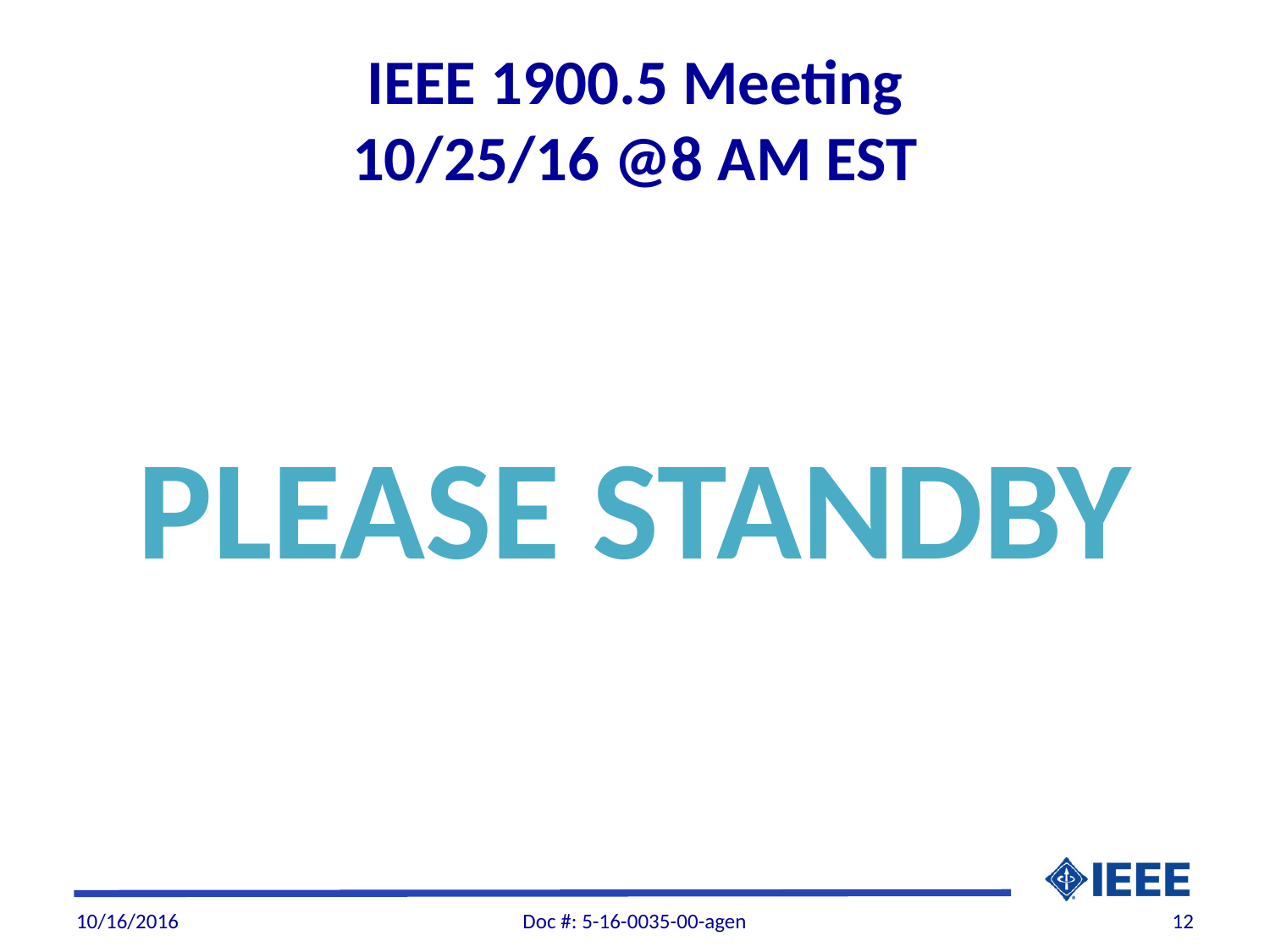

# IEEE 1900.5 Meeting 10/25/16 @8 AM EST
PLEASE STANDBY
10/16/2016
Doc #: 5-16-0035-00-agen
12